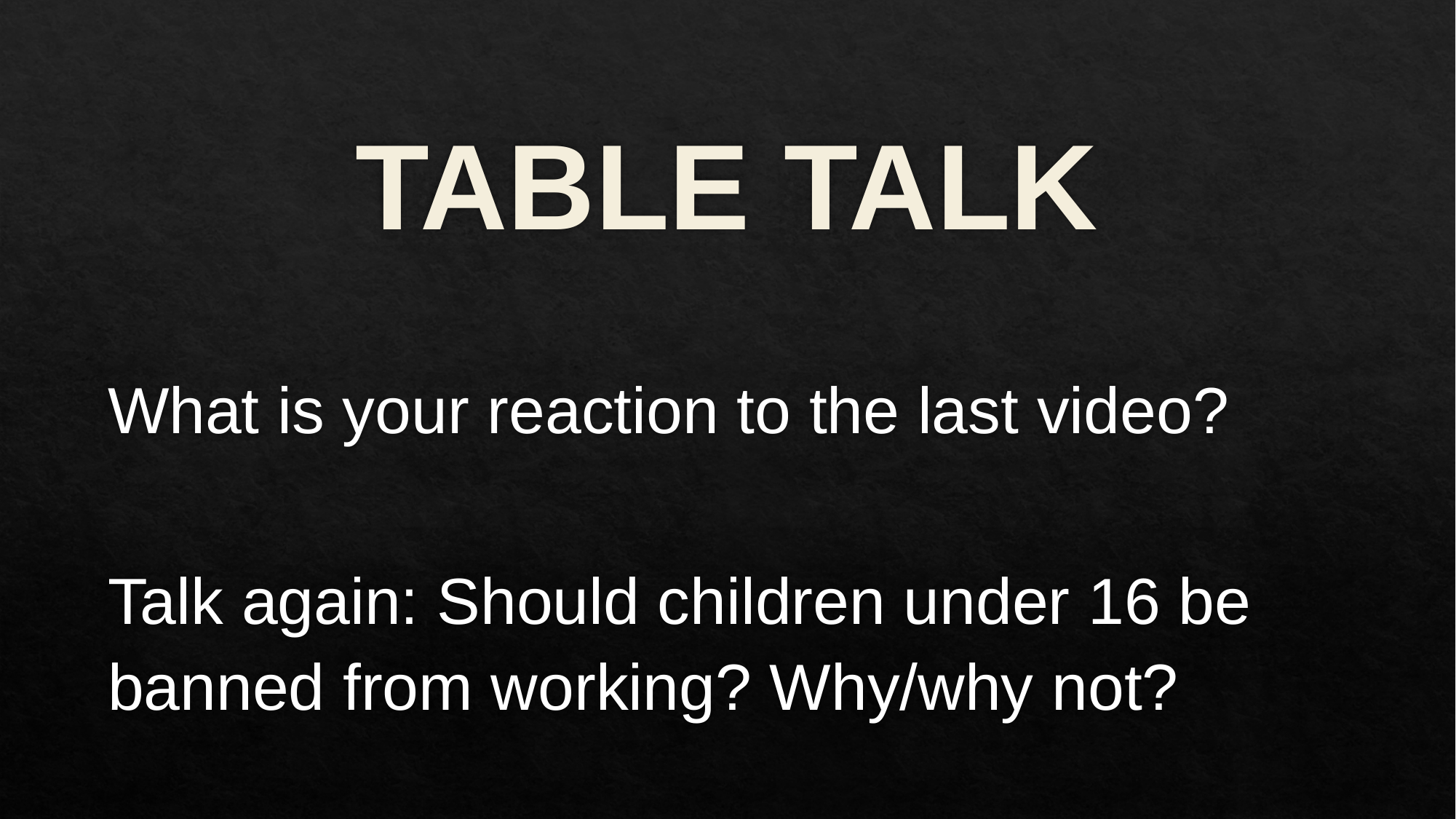

# TABLE TALK
What is your reaction to the last video?

Talk again: Should children under 16 be banned from working? Why/why not?